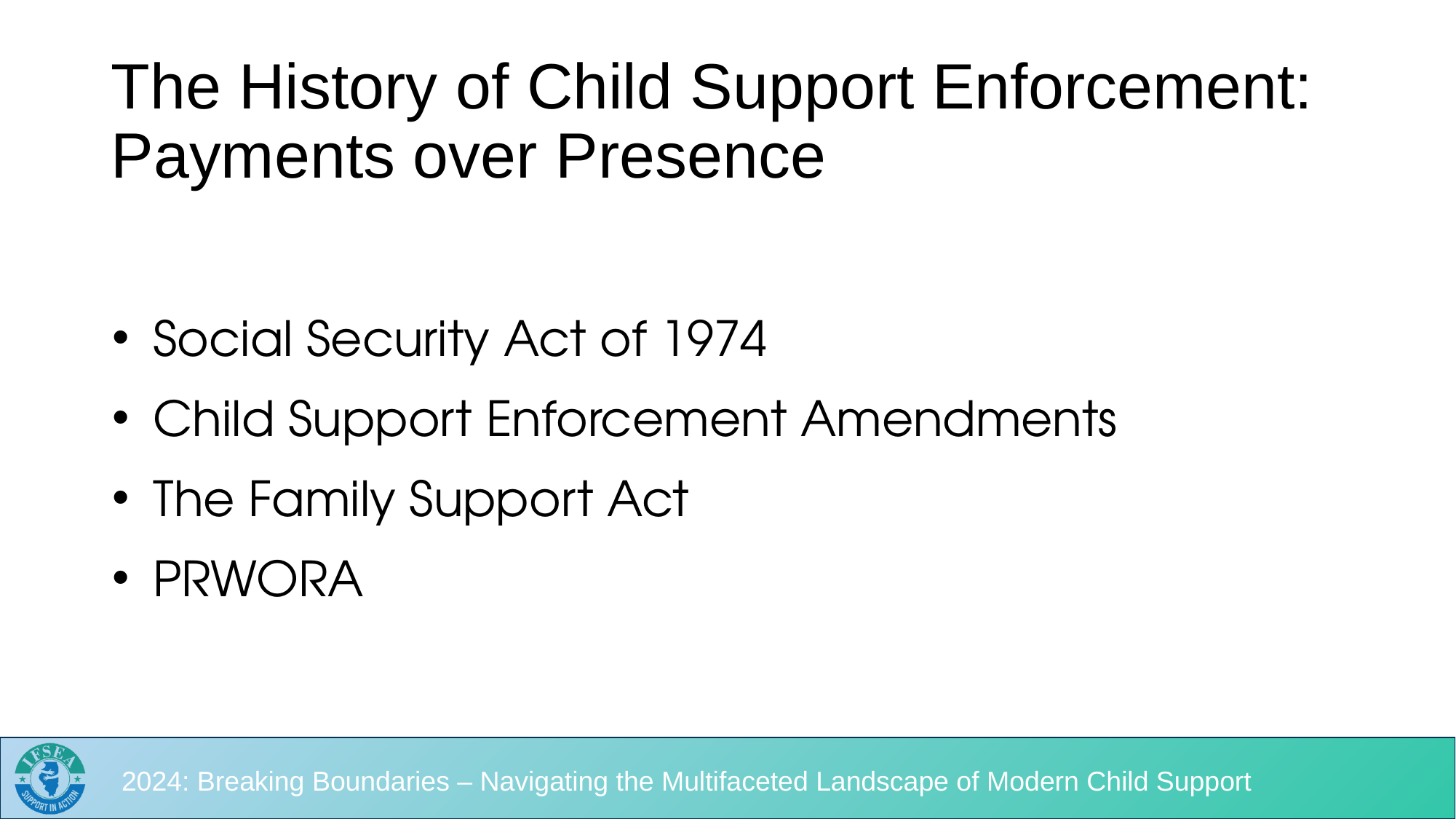

# The History of Child Support Enforcement: Payments over Presence
Social Security Act of 1974
Child Support Enforcement Amendments
The Family Support Act
PRWORA